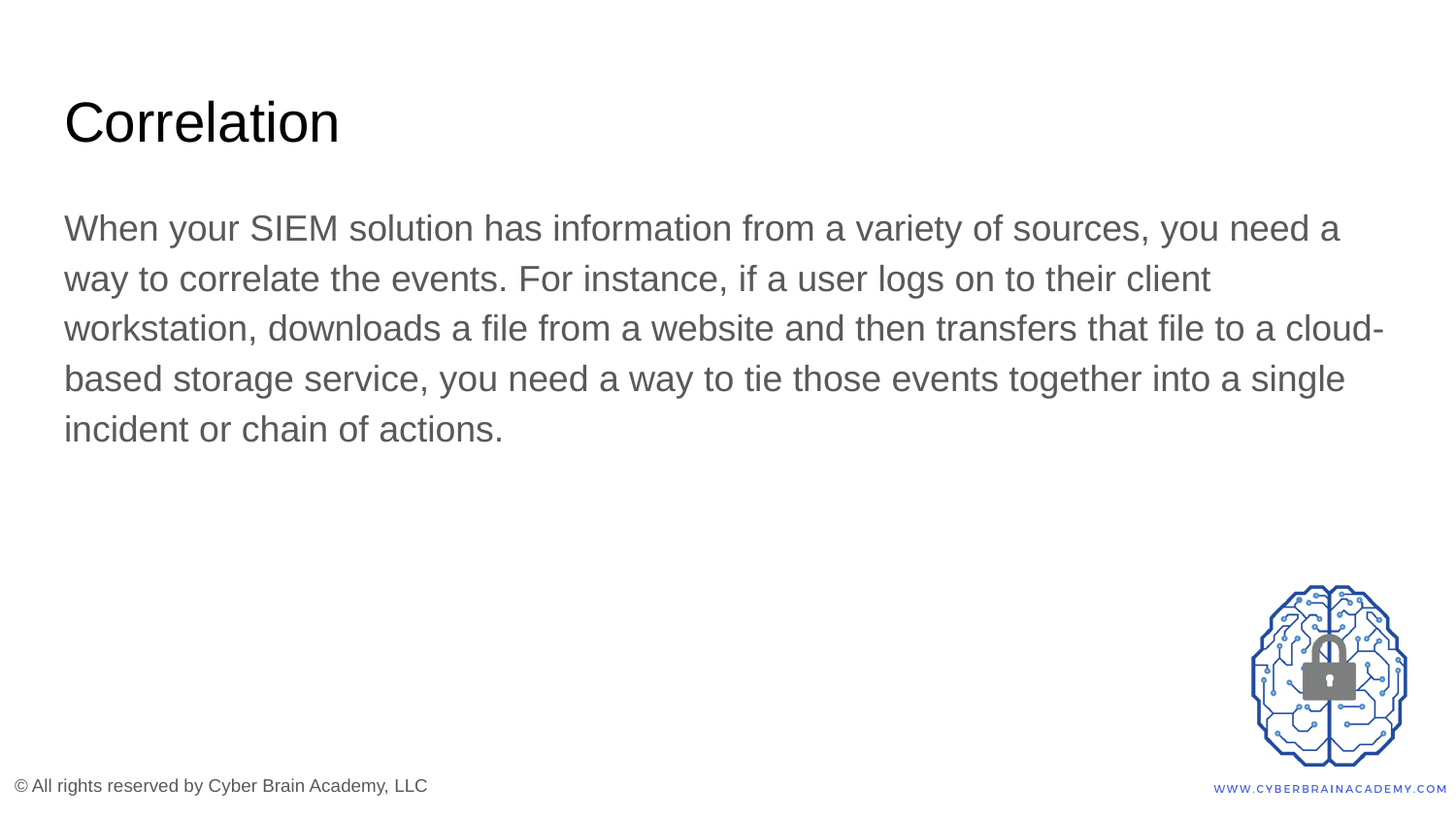

# Correlation

When your SIEM solution has information from a variety of sources, you need a way to correlate the events. For instance, if a user logs on to their client workstation, downloads a file from a website and then transfers that file to a cloud-based storage service, you need a way to tie those events together into a single incident or chain of actions.